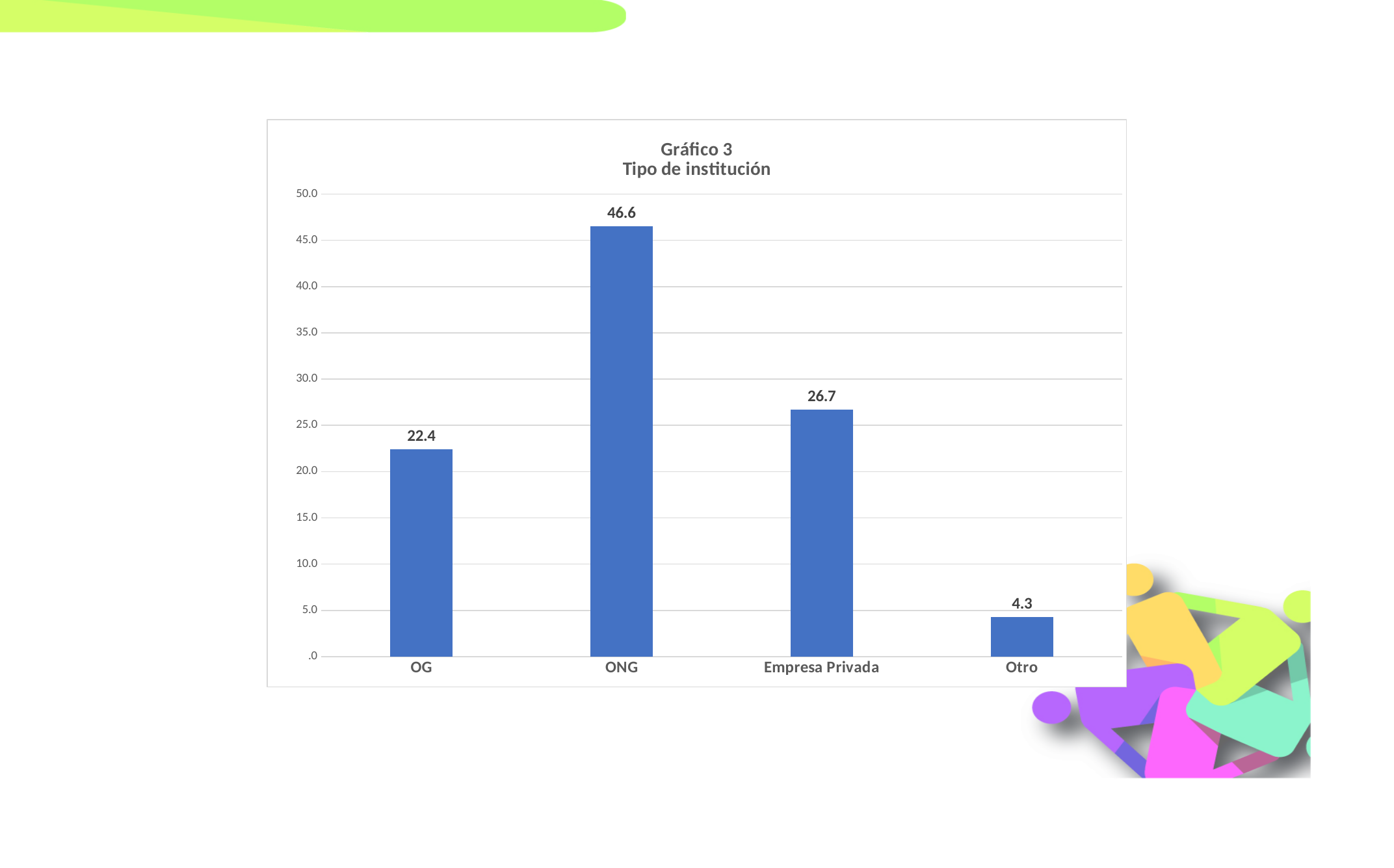

### Chart: Gráfico 3
Tipo de institución

| Category |  |
|---|---|
| OG | 22.413793103448278 |
| ONG | 46.55172413793103 |
| Empresa Privada | 26.724137931034484 |
| Otro | 4.310344827586207 |